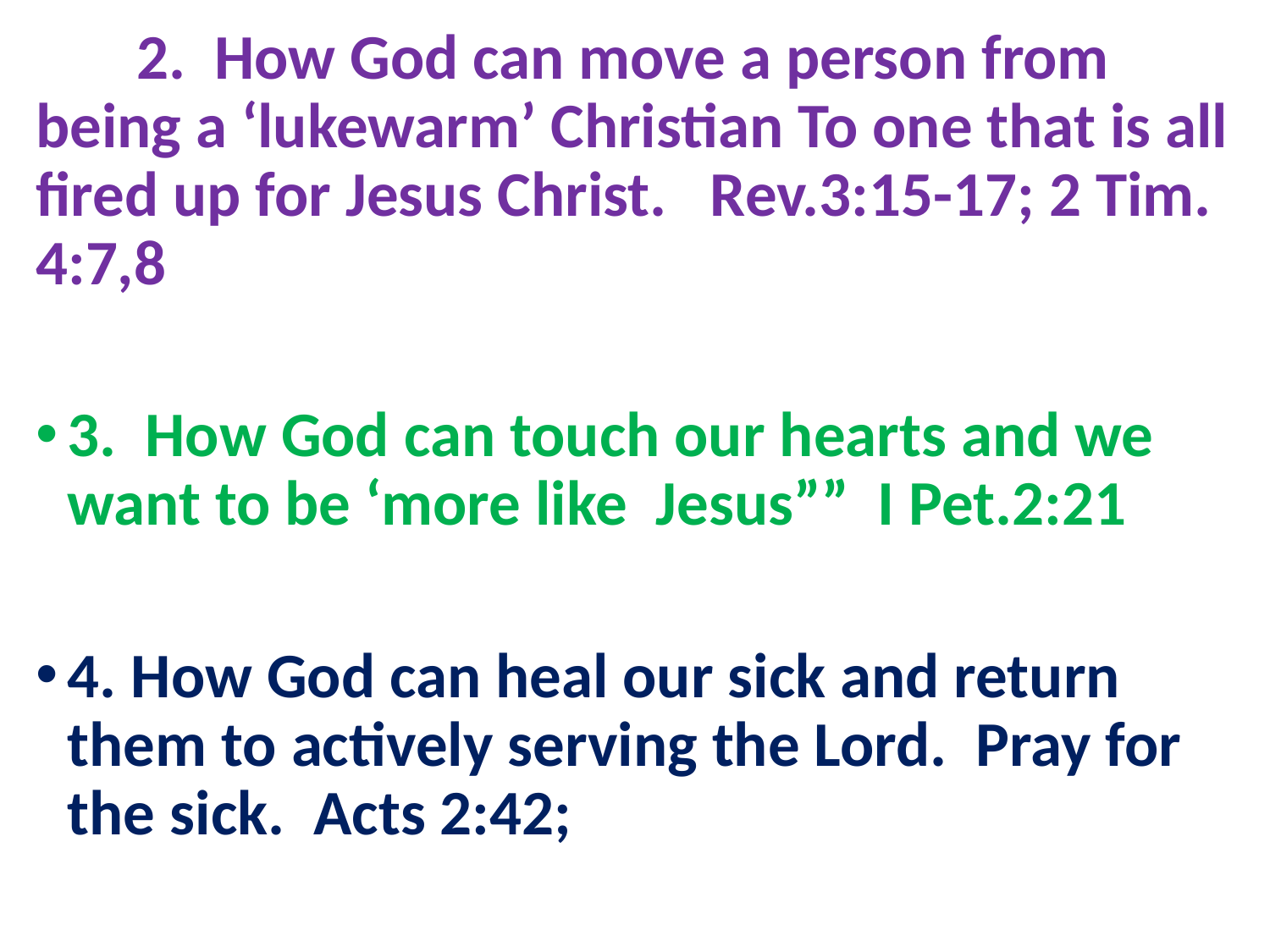

2.  How God can move a person from being a ‘lukewarm’ Christian To one that is all fired up for Jesus Christ.   Rev.3:15-17; 2 Tim. 4:7,8

3.  How God can touch our hearts and we want to be ‘more like  Jesus””  I Pet.2:21

4. How God can heal our sick and return them to actively serving the Lord.  Pray for the sick.  Acts 2:42;